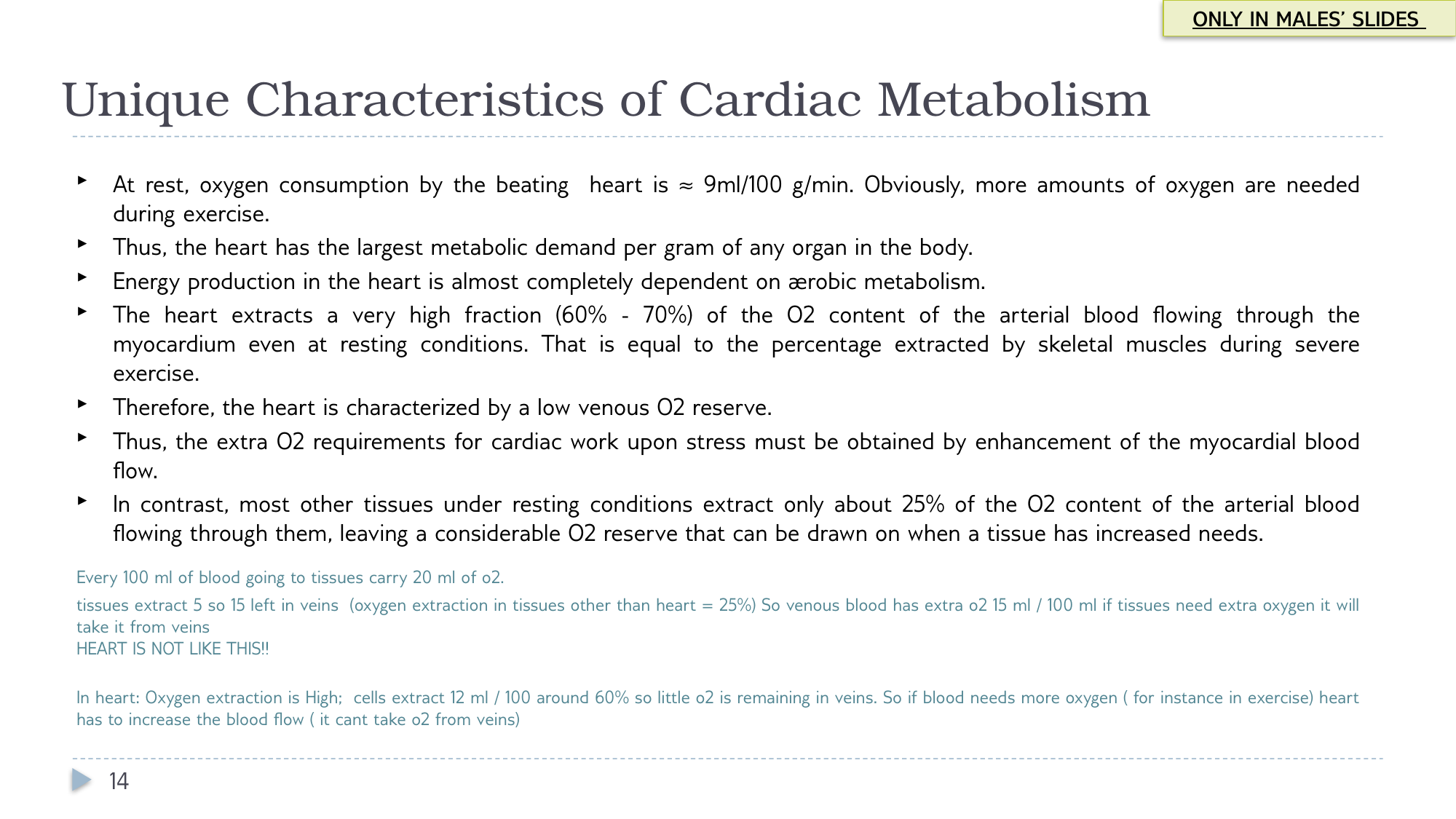

ONLY IN MALES’ SLIDES
Unique Characteristics of Cardiac Metabolism
At rest, oxygen consumption by the beating  heart is ≈ 9ml/100 g/min. Obviously, more amounts of oxygen are needed during exercise.
Thus, the heart has the largest metabolic demand per gram of any organ in the body.
Energy production in the heart is almost completely dependent on aerobic metabolism.
The heart extracts a very high fraction (60% - 70%) of the O2 content of the arterial blood flowing through the myocardium even at resting conditions. That is equal to the percentage extracted by skeletal muscles during severe exercise.
Therefore, the heart is characterized by a low venous O2 reserve.
Thus, the extra O2 requirements for cardiac work upon stress must be obtained by enhancement of the myocardial blood flow.
In contrast, most other tissues under resting conditions extract only about 25% of the O2 content of the arterial blood flowing through them, leaving a considerable O2 reserve that can be drawn on when a tissue has increased needs.

Every 100 ml of blood going to tissues carry 20 ml of o2.
tissues extract 5 so 15 left in veins  (oxygen extraction in tissues other than heart = 25%) So venous blood has extra o2 15 ml / 100 ml if tissues need extra oxygen it will take it from veins
HEART IS NOT LIKE THIS!!

In heart: Oxygen extraction is High;  cells extract 12 ml / 100 around 60% so little o2 is remaining in veins. So if blood needs more oxygen ( for instance in exercise) heart has to increase the blood flow ( it cant take o2 from veins)
14